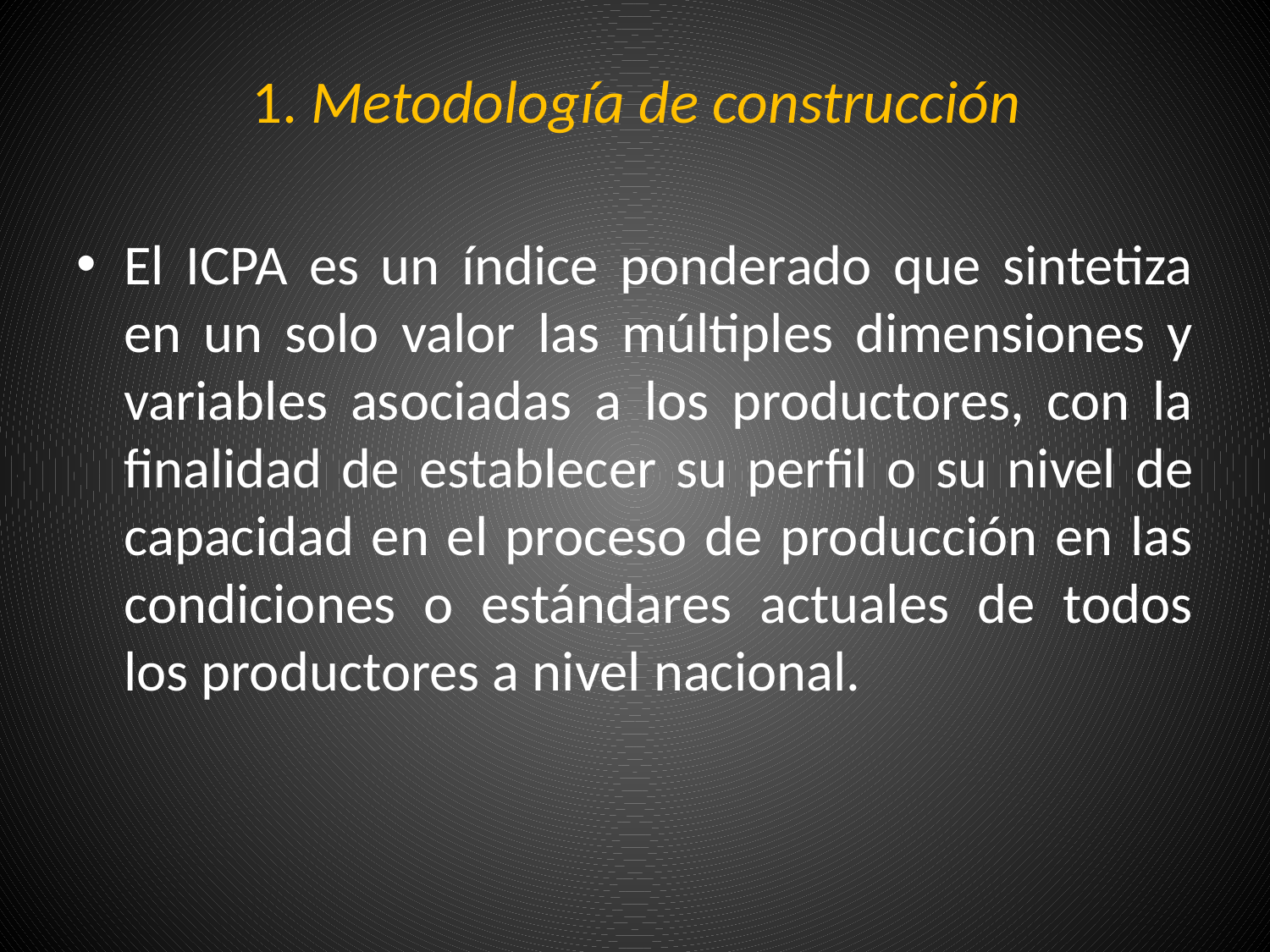

# 1. Metodología de construcción
El ICPA es un índice ponderado que sintetiza en un solo valor las múltiples dimensiones y variables asociadas a los productores, con la finalidad de esta­blecer su perfil o su nivel de capacidad en el proceso de producción en las condiciones o estándares actuales de todos los productores a nivel nacional.